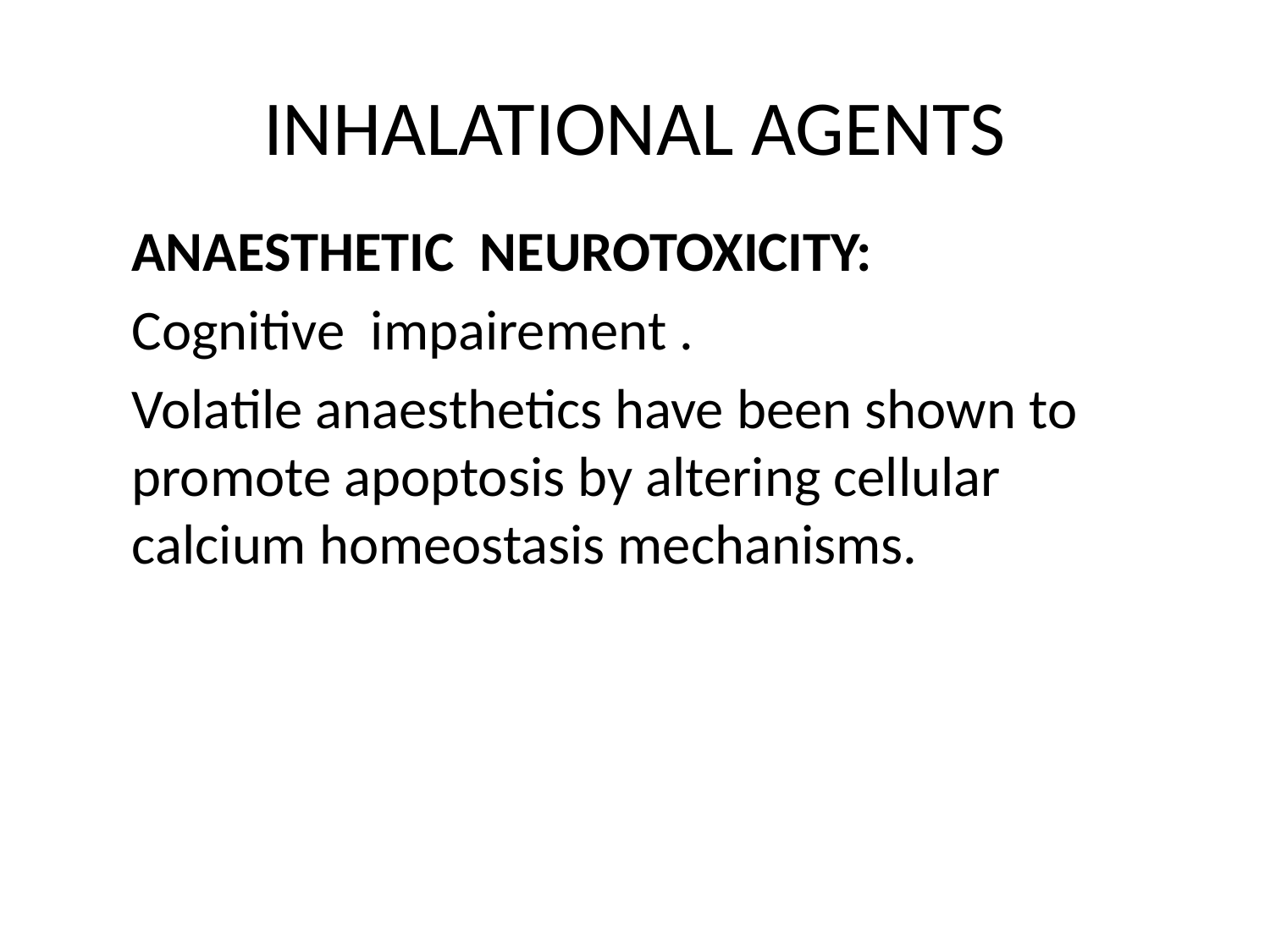

# INHALATIONAL AGENTS
ANAESTHETIC  NEUROTOXICITY:
Cognitive  impairement .
Volatile anaesthetics have been shown to promote apoptosis by altering cellular calcium homeostasis mechanisms.